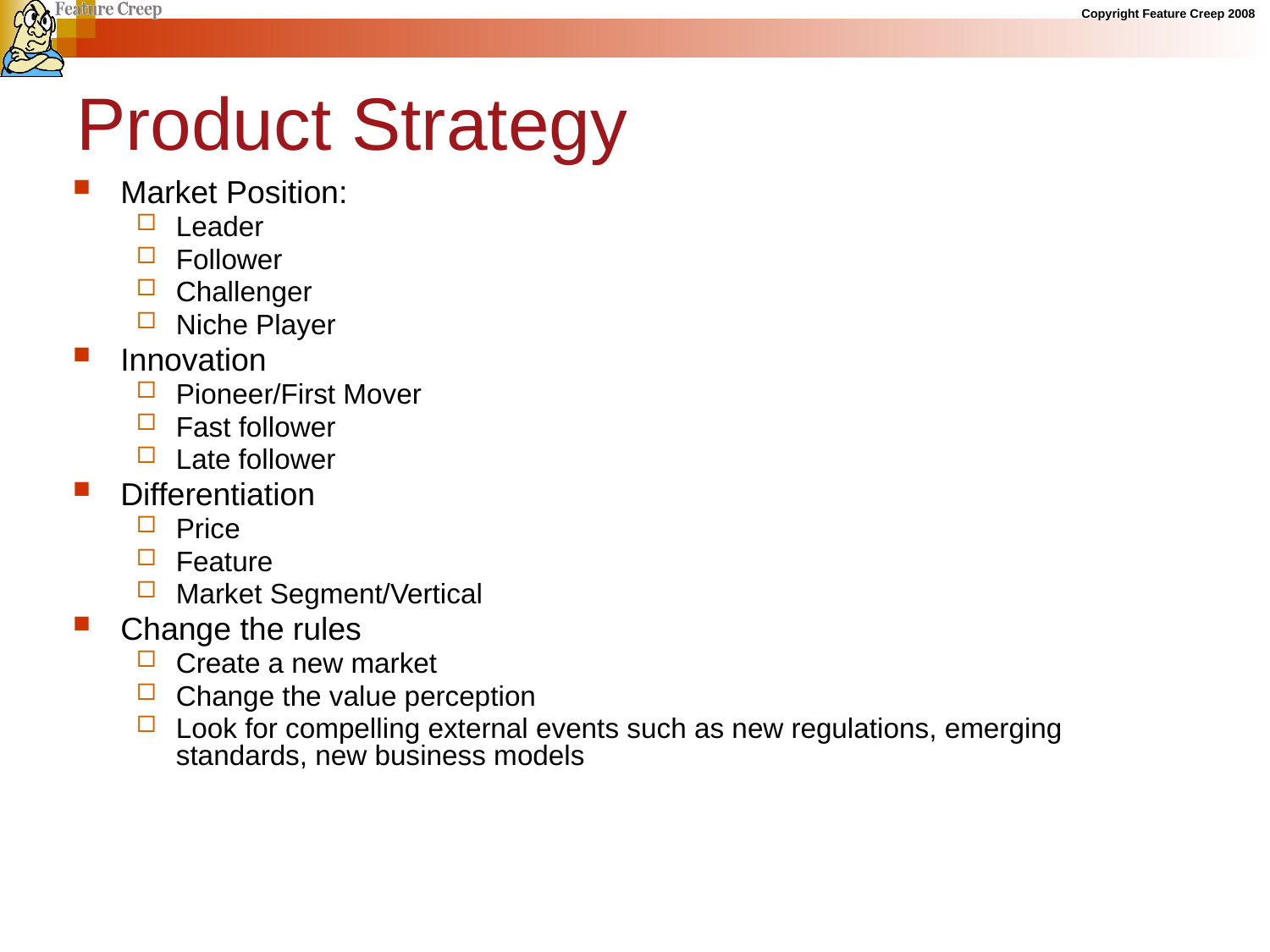

# Product Strategy
Market Position:
Leader
Follower
Challenger
Niche Player
Innovation
Pioneer/First Mover
Fast follower
Late follower
Differentiation
Price
Feature
Market Segment/Vertical
Change the rules
Create a new market
Change the value perception
Look for compelling external events such as new regulations, emerging standards, new business models